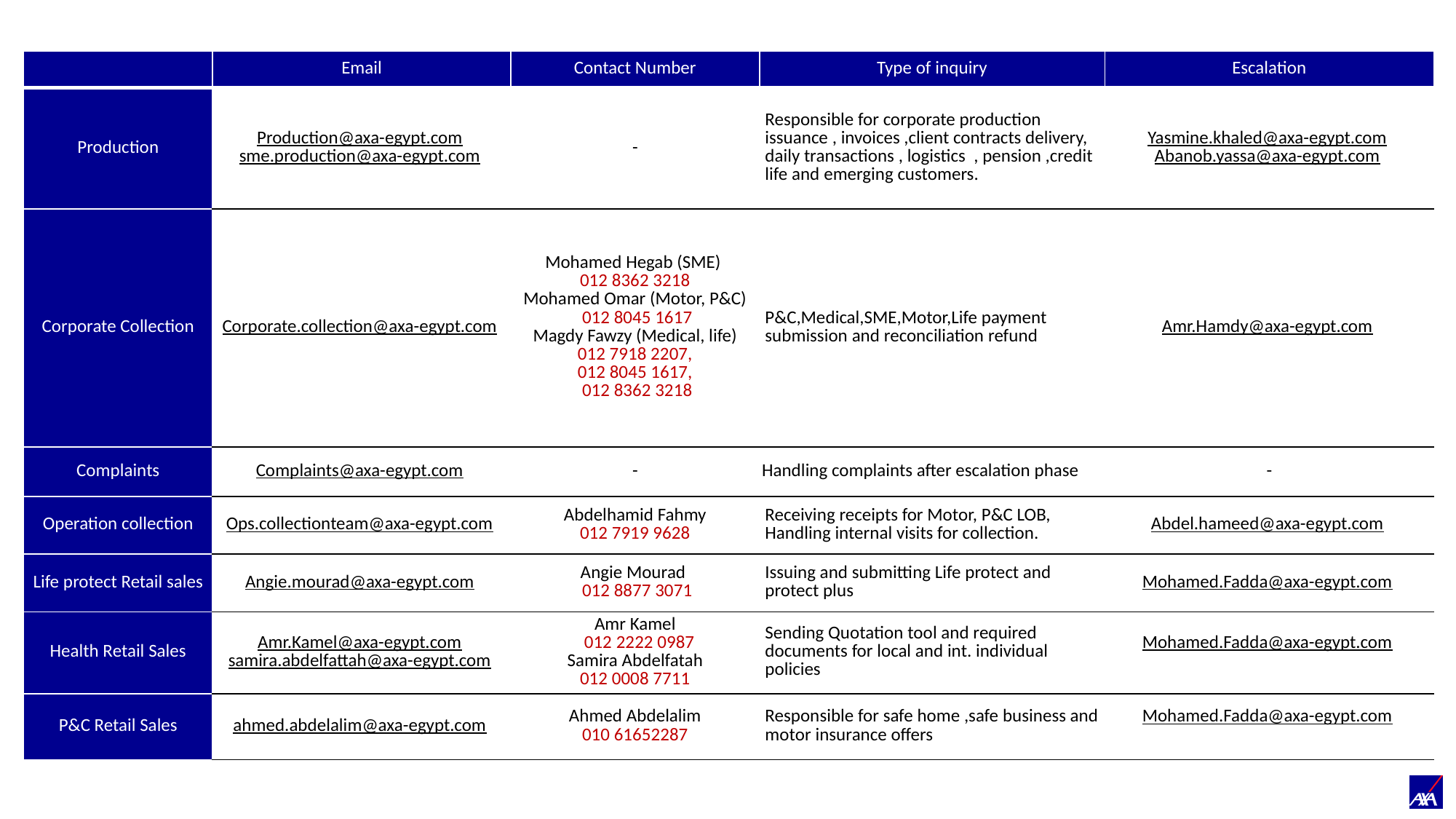

|  | Email | Contact Number | Type of inquiry | Escalation |
| --- | --- | --- | --- | --- |
| Production | Production@axa-egypt.com sme.production@axa-egypt.com | - | Responsible for corporate production issuance , invoices ,client contracts delivery, daily transactions , logistics , pension ,credit life and emerging customers. | Yasmine.khaled@axa-egypt.com Abanob.yassa@axa-egypt.com |
| Corporate Collection | Corporate.collection@axa-egypt.com | Mohamed Hegab (SME) 012 8362 3218 Mohamed Omar (Motor, P&C) 012 8045 1617 Magdy Fawzy (Medical, life) 012 7918 2207, 012 8045 1617, 012 8362 3218 | P&C,Medical,SME,Motor,Life payment submission and reconciliation refund | Amr.Hamdy@axa-egypt.com |
| Complaints | Complaints@axa-egypt.com | - | Handling complaints after escalation phase | - |
| Operation collection | Ops.collectionteam@axa-egypt.com | Abdelhamid Fahmy 012 7919 9628 | Receiving receipts for Motor, P&C LOB, Handling internal visits for collection. | Abdel.hameed@axa-egypt.com |
| Life protect Retail sales | Angie.mourad@axa-egypt.com | Angie Mourad 012 8877 3071 | Issuing and submitting Life protect and protect plus | Mohamed.Fadda@axa-egypt.com |
| Health Retail Sales | Amr.Kamel@axa-egypt.com samira.abdelfattah@axa-egypt.com | Amr Kamel 012 2222 0987 Samira Abdelfatah 012 0008 7711 | Sending Quotation tool and required documents for local and int. individual policies | Mohamed.Fadda@axa-egypt.com |
| P&C Retail Sales | ahmed.abdelalim@axa-egypt.com | Ahmed Abdelalim 010 61652287 | Responsible for safe home ,safe business and motor insurance offers | Mohamed.Fadda@axa-egypt.com |